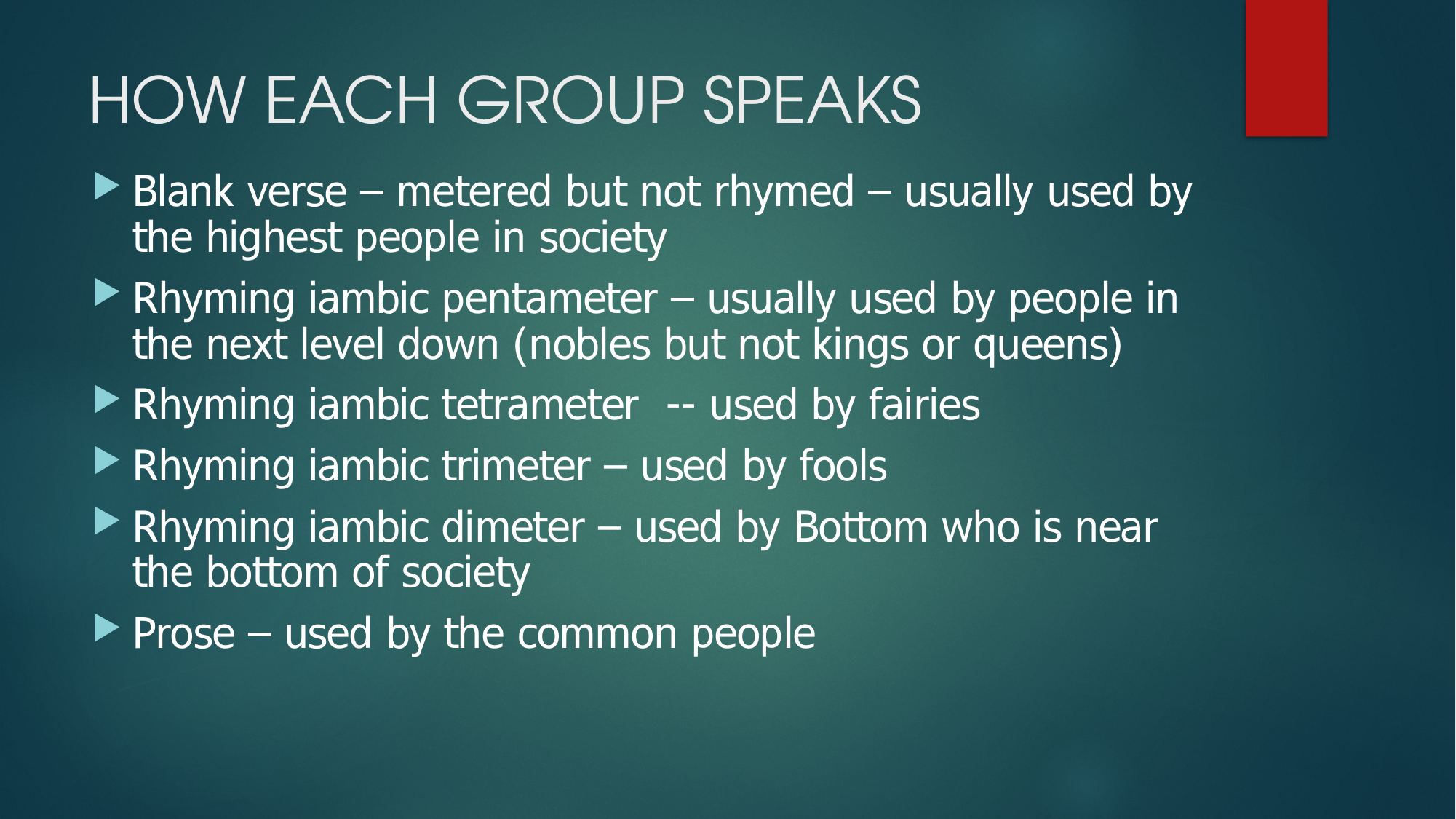

# HOW EACH GROUP SPEAKS
Blank verse – metered but not rhymed – usually used by the highest people in society
Rhyming iambic pentameter – usually used by people in the next level down (nobles but not kings or queens)
Rhyming iambic tetrameter  -- used by fairies
Rhyming iambic trimeter – used by fools
Rhyming iambic dimeter – used by Bottom who is near the bottom of society
Prose – used by the common people